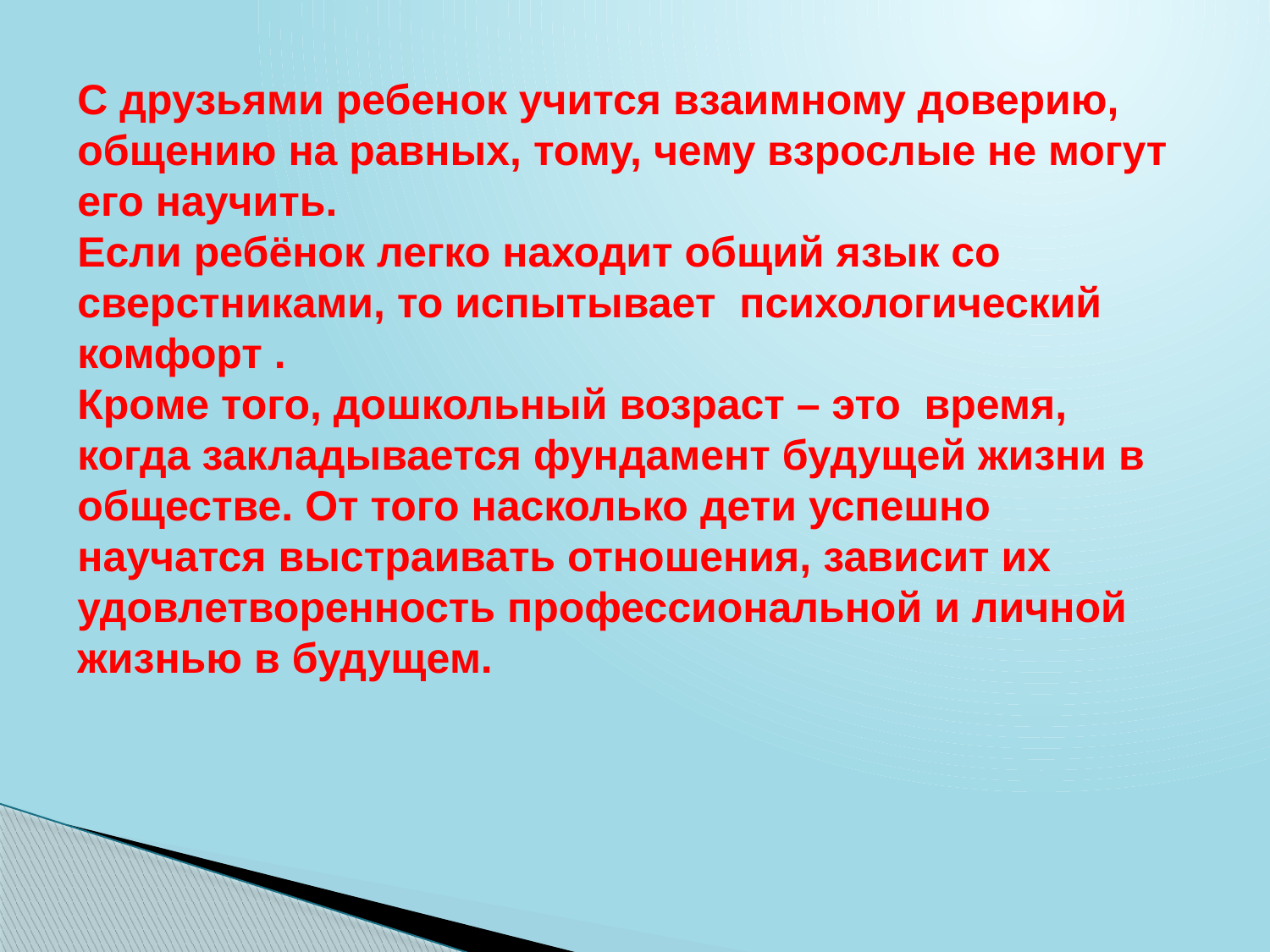

С друзьями ребенок учится взаимному доверию, общению на равных, тому, чему взрослые не могут его научить.
Если ребёнок легко находит общий язык со сверстниками, то испытывает  психологический комфорт .
Кроме того, дошкольный возраст – это  время, когда закладывается фундамент будущей жизни в обществе. От того насколько дети успешно научатся выстраивать отношения, зависит их удовлетворенность профессиональной и личной жизнью в будущем.